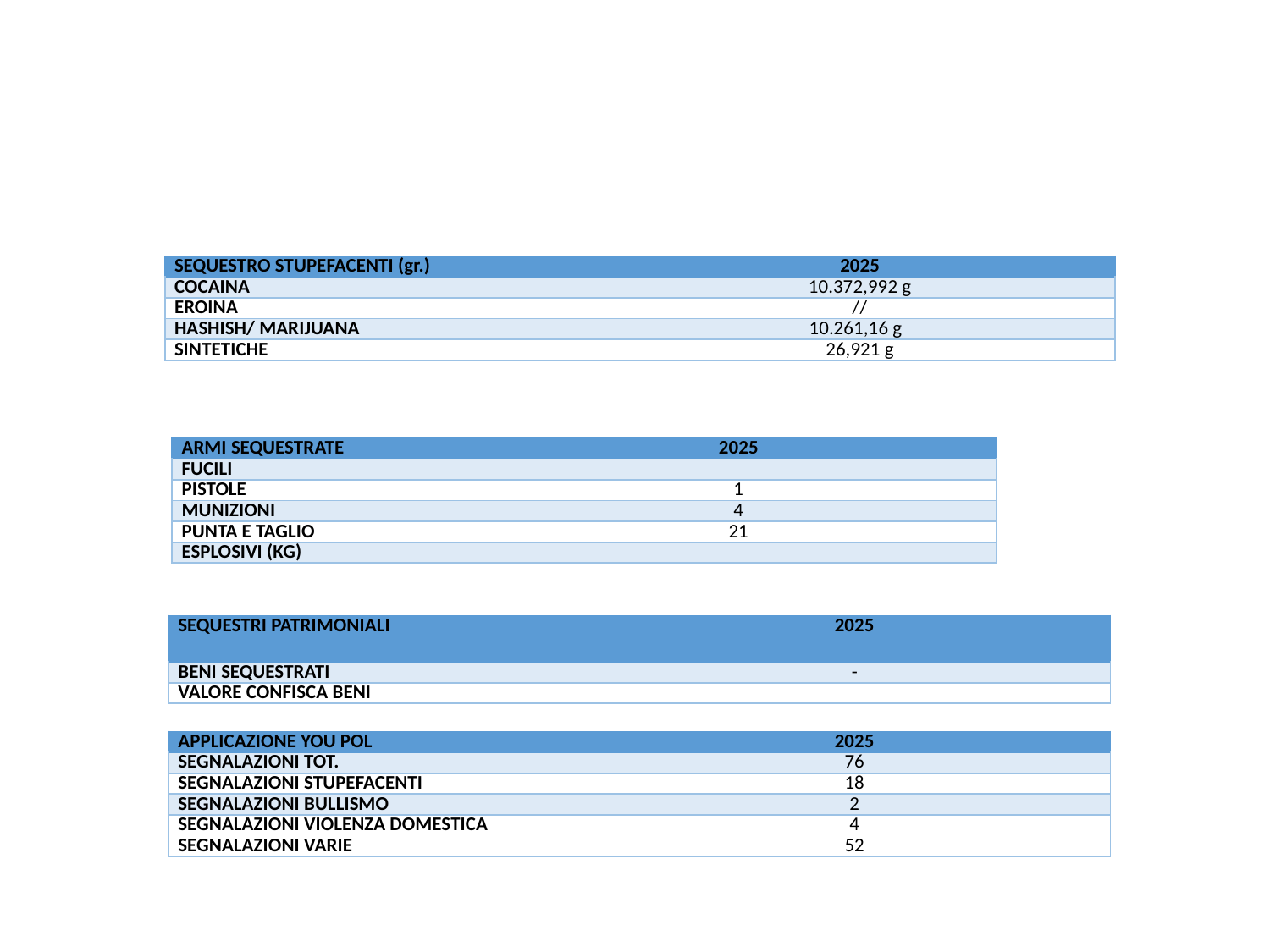

[unsupported chart]

| SEQUESTRO STUPEFACENTI (gr.) |  | 2025 |
| --- | --- | --- |
| COCAINA |  | 10.372,992 g |
| EROINA |  | // |
| HASHISH/ MARIJUANA |  | 10.261,16 g |
| SINTETICHE |  | 26,921 g |
| ARMI SEQUESTRATE |  | 2025 |
| --- | --- | --- |
| FUCILI |  |  |
| PISTOLE |  | 1 |
| MUNIZIONI |  | 4 |
| PUNTA E TAGLIO |  | 21 |
| ESPLOSIVI (KG) |  |  |
| SEQUESTRI PATRIMONIALI |  | 2025 |
| --- | --- | --- |
| BENI SEQUESTRATI |  | - |
| VALORE CONFISCA BENI |  |  |
| APPLICAZIONE YOU POL |  | 2025 |
| --- | --- | --- |
| SEGNALAZIONI TOT. |  | 76 |
| SEGNALAZIONI STUPEFACENTI |  | 18 |
| SEGNALAZIONI BULLISMO |  | 2 |
| SEGNALAZIONI VIOLENZA DOMESTICA SEGNALAZIONI VARIE |  | 4 52 |